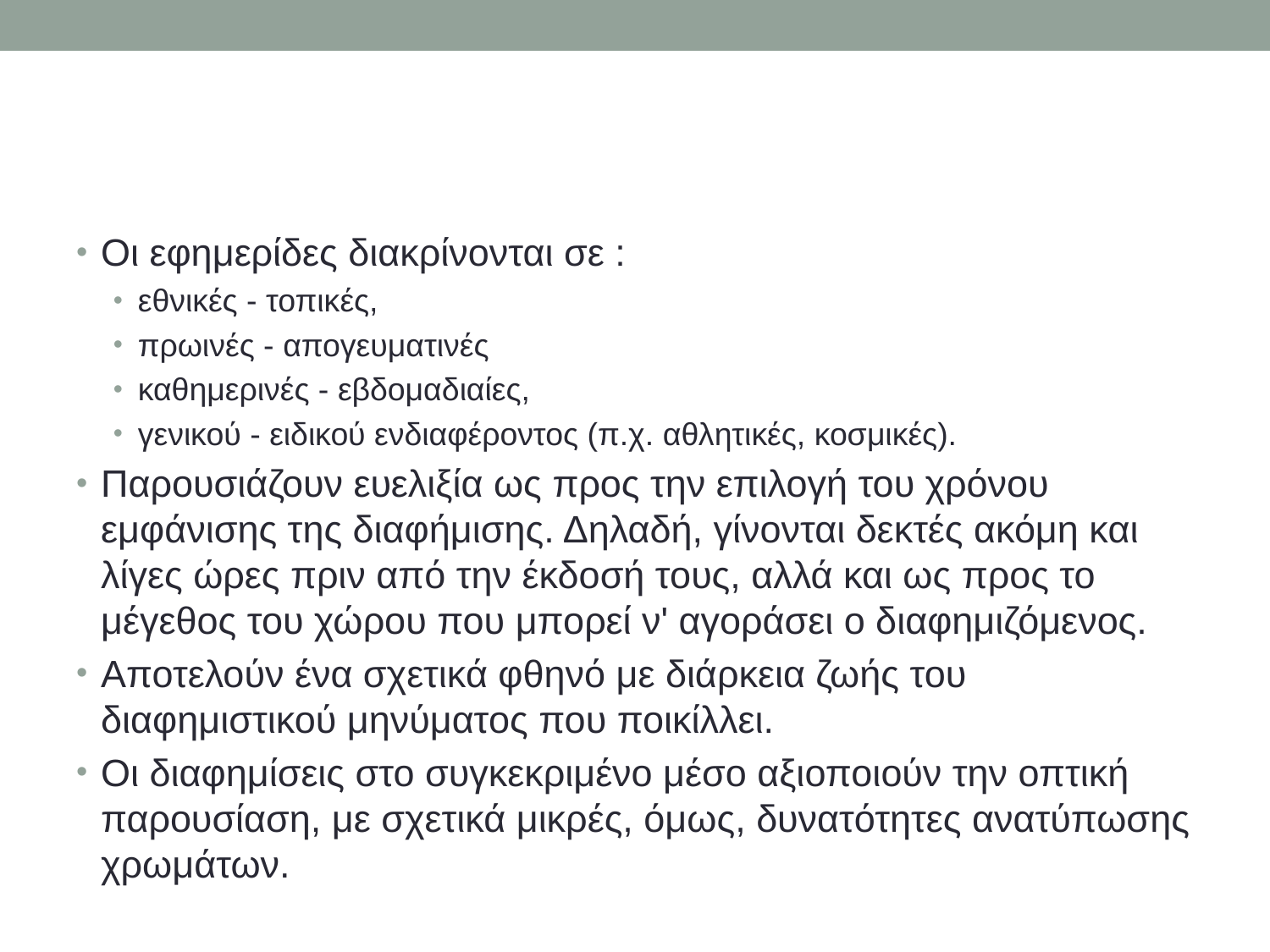

#
Οι εφημερίδες διακρίνονται σε :
εθνικές - τοπικές,
πρωινές - απογευματινές
καθημερινές - εβδομαδιαίες,
γενικού - ειδικού ενδιαφέροντος (π.χ. αθλητικές, κοσμικές).
Παρουσιάζουν ευελιξία ως προς την επιλογή του χρόνου εμφάνισης της διαφήμισης. Δηλαδή, γίνονται δεκτές ακόμη και λίγες ώρες πριν από την έκδοσή τους, αλλά και ως προς το μέγεθος του χώρου που μπορεί ν' αγοράσει ο διαφημιζόμενος.
Αποτελούν ένα σχετικά φθηνό με διάρκεια ζωής του διαφημιστικού μηνύματος που ποικίλλει.
Οι διαφημίσεις στο συγκεκριμένο μέσο αξιοποιούν την οπτική παρουσίαση, με σχετικά μικρές, όμως, δυνατότητες ανατύπωσης χρωμάτων.